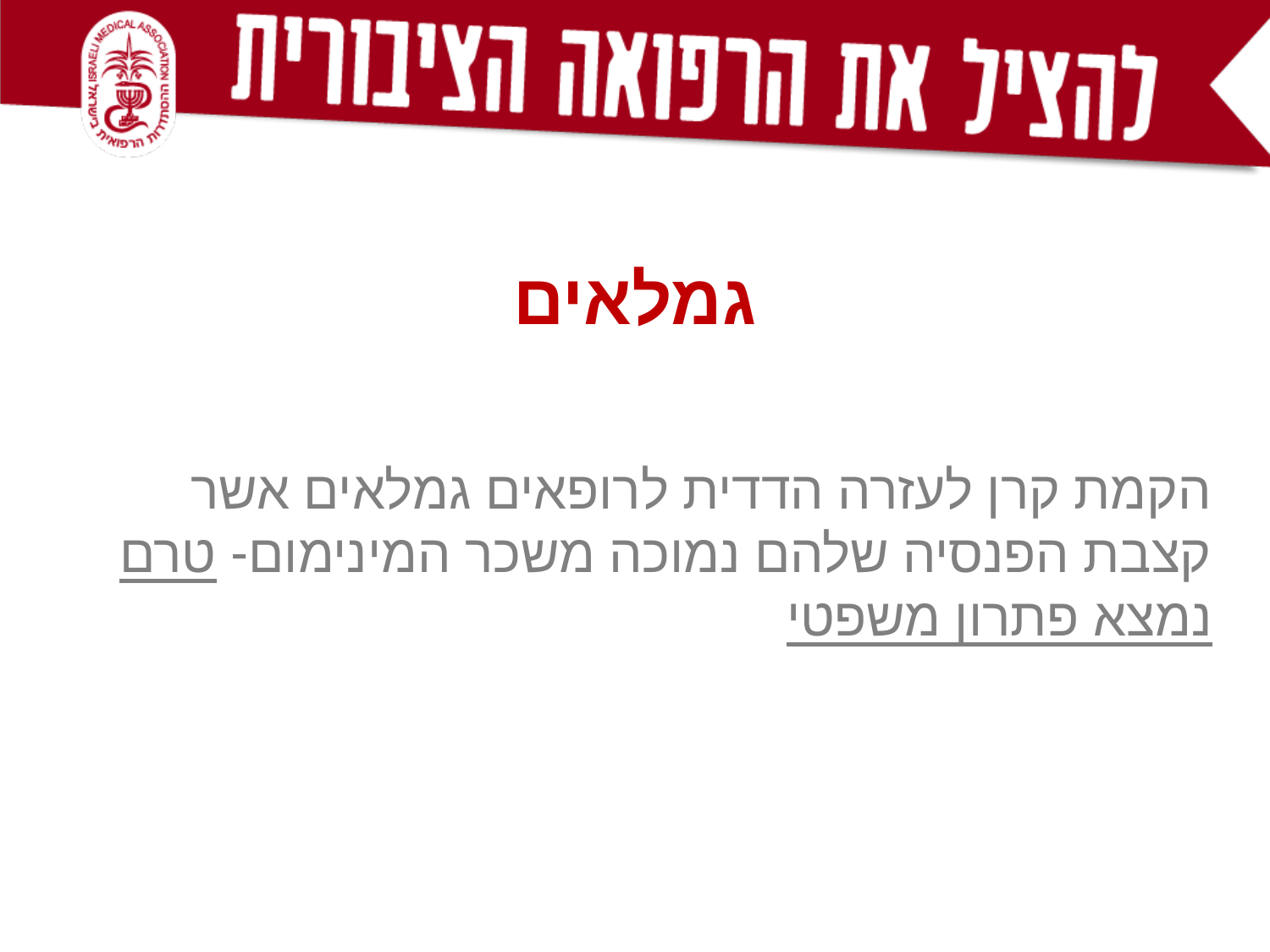

גמלאים

הקמת קרן לעזרה הדדית לרופאים גמלאים אשר קצבת הפנסיה שלהם נמוכה משכר המינימום- טרם נמצא פתרון משפטי